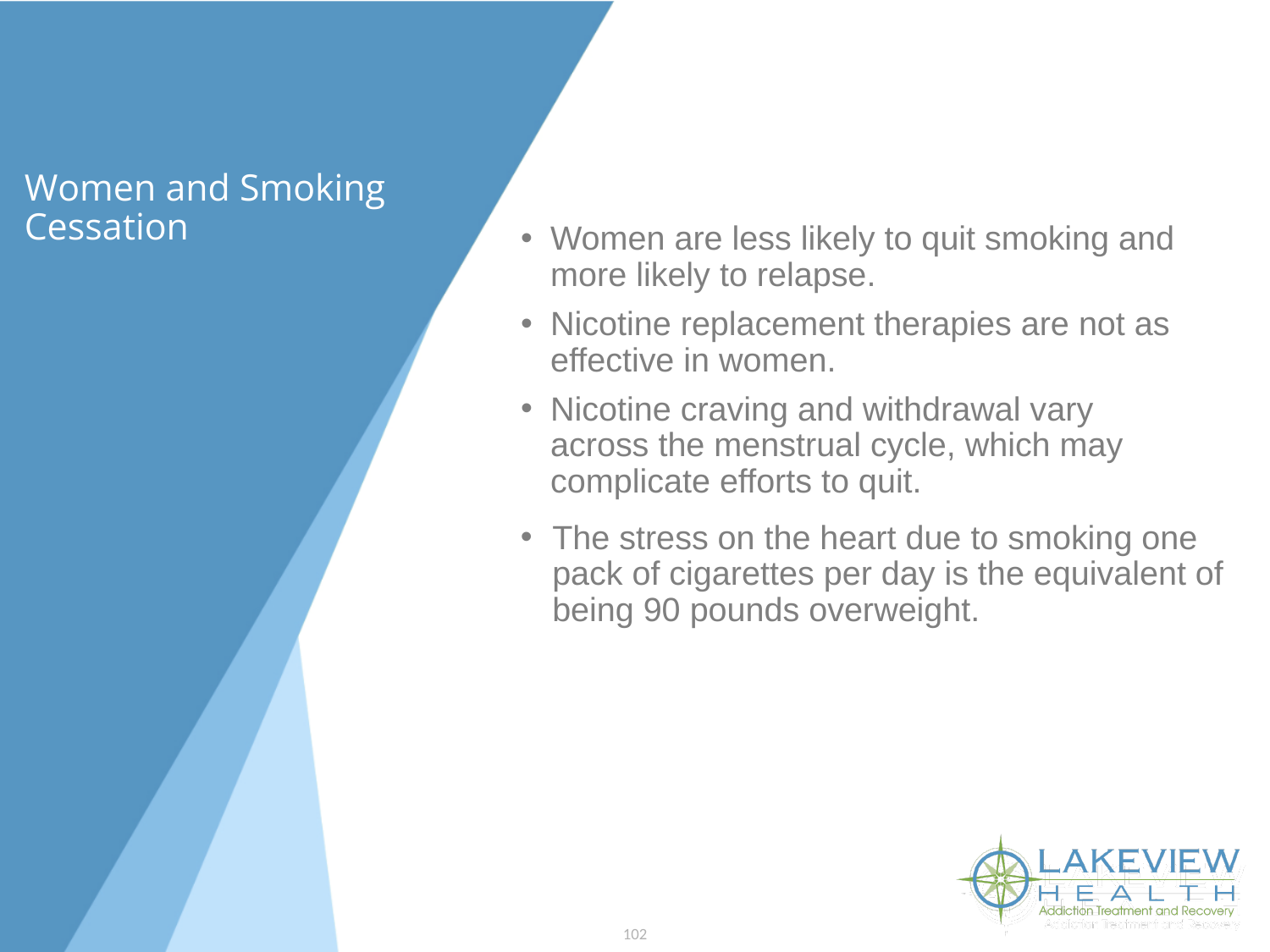

# Women and Smoking Cessation
Women are less likely to quit smoking and more likely to relapse.
Nicotine replacement therapies are not as effective in women.
Nicotine craving and withdrawal vary across the menstrual cycle, which may complicate efforts to quit.
The stress on the heart due to smoking one pack of cigarettes per day is the equivalent of being 90 pounds overweight.
102